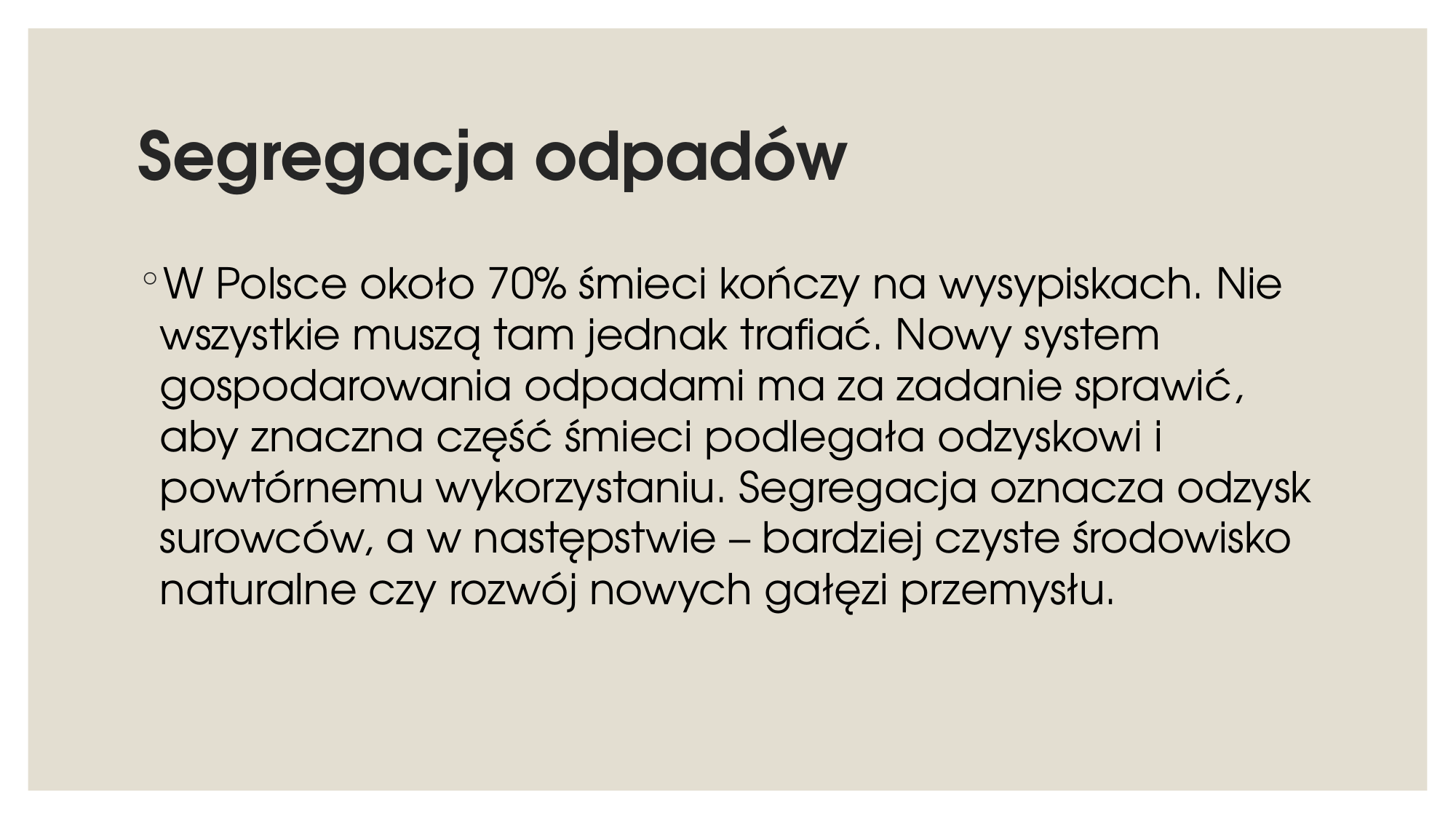

# Segregacja odpadów
W Polsce około 70% śmieci kończy na wysypiskach. Nie wszystkie muszą tam jednak trafiać. Nowy system gospodarowania odpadami ma za zadanie sprawić, aby znaczna część śmieci podlegała odzyskowi i powtórnemu wykorzystaniu. Segregacja oznacza odzysk surowców, a w następstwie – bardziej czyste środowisko naturalne czy rozwój nowych gałęzi przemysłu.